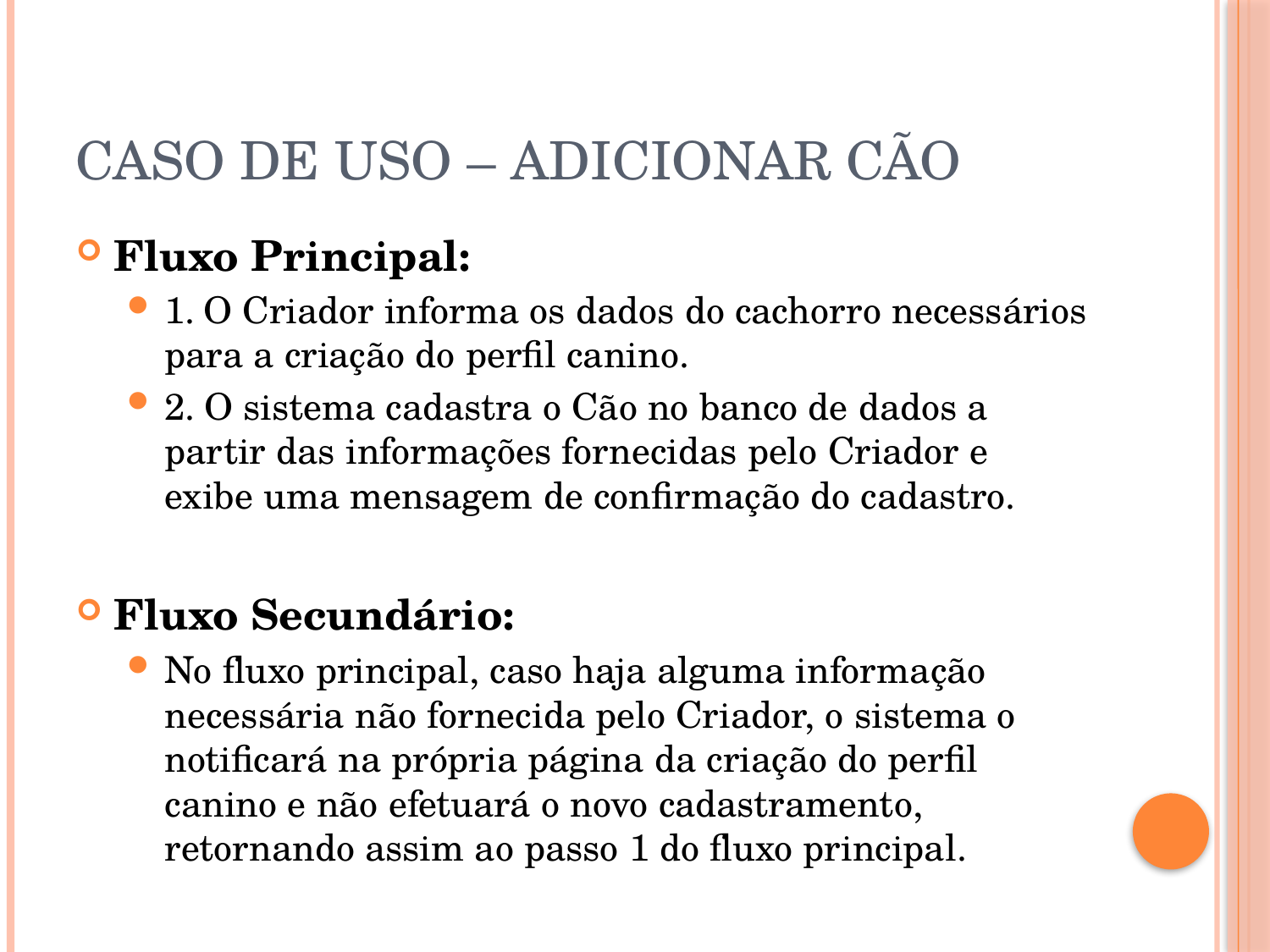

# Caso de Uso – Adicionar Cão
Fluxo Principal:
1.   O Criador informa os dados do cachorro necessários para a criação do perfil canino.
2.   O sistema cadastra o Cão no banco de dados a partir das informações fornecidas pelo Criador e exibe uma mensagem de confirmação do cadastro.

Fluxo Secundário:
No fluxo principal, caso haja alguma informação necessária não fornecida pelo Criador, o sistema o notificará na própria página da criação do perfil canino e não efetuará o novo cadastramento, retornando assim ao passo 1 do fluxo principal.